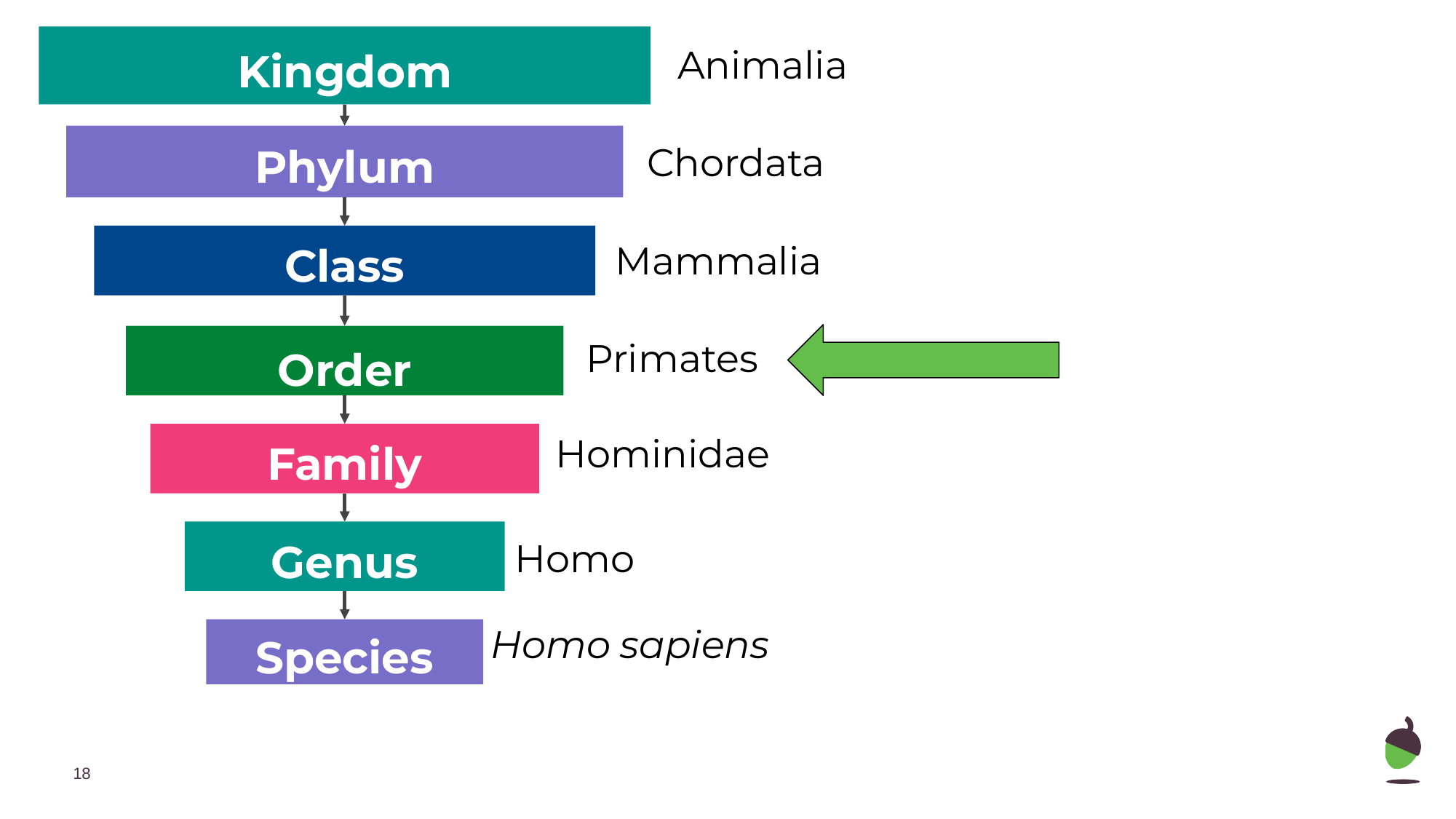

Kingdom
Animalia
Phylum
Chordata
Class
Mammalia

Order
Primates
Hominidae
Family
Genus
Homo
Homo sapiens
Species
18